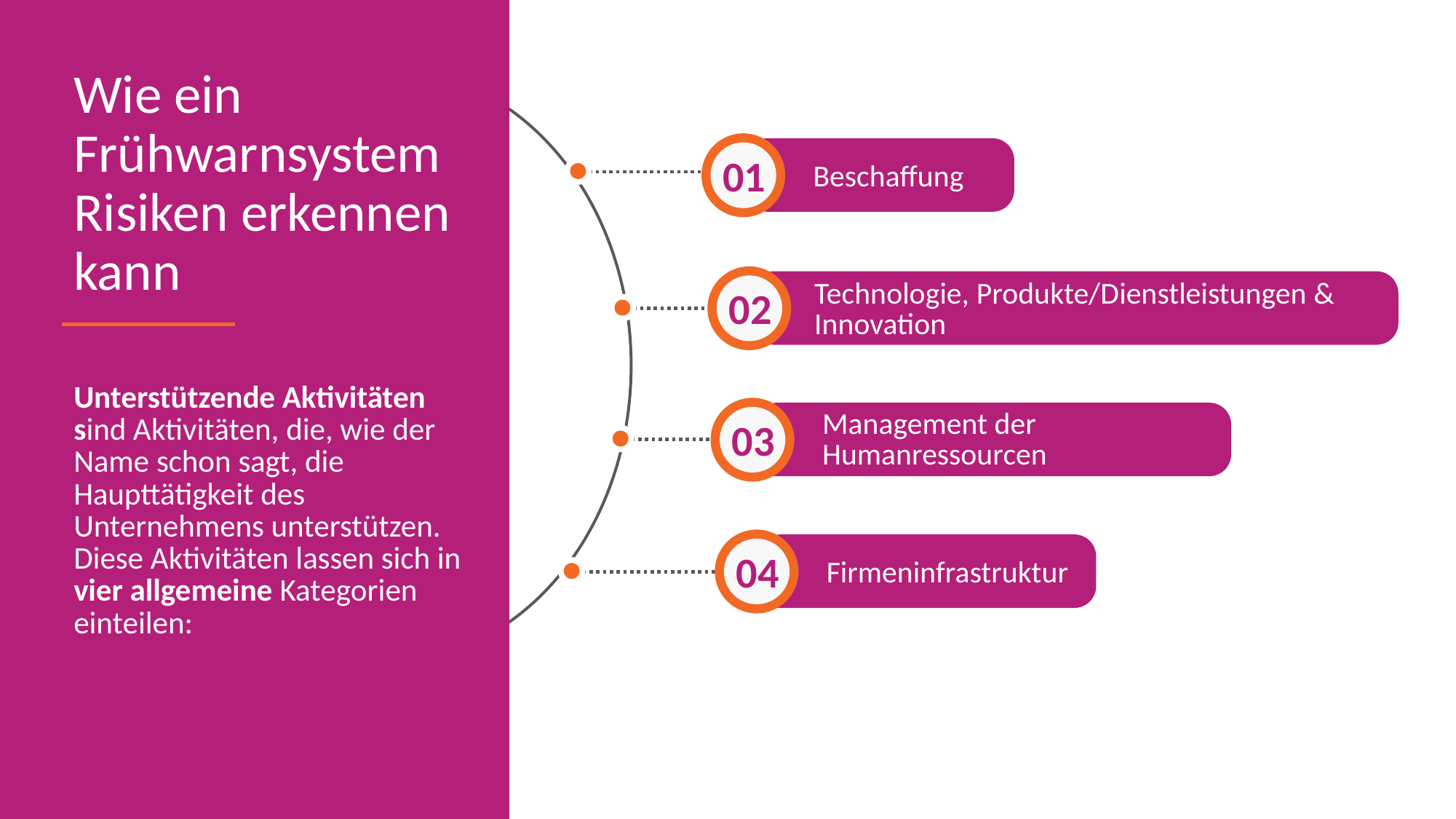

Wie ein Frühwarnsystem Risiken erkennen kann

01
Beschaffung

Technologie, Produkte/Dienstleistungen & Innovation

02

Unterstützende Aktivitäten sind Aktivitäten, die, wie der Name schon sagt, die Haupttätigkeit des Unternehmens unterstützen.
Diese Aktivitäten lassen sich in vier allgemeine Kategorien einteilen:

03
Management der Humanressourcen

04
Firmeninfrastruktur